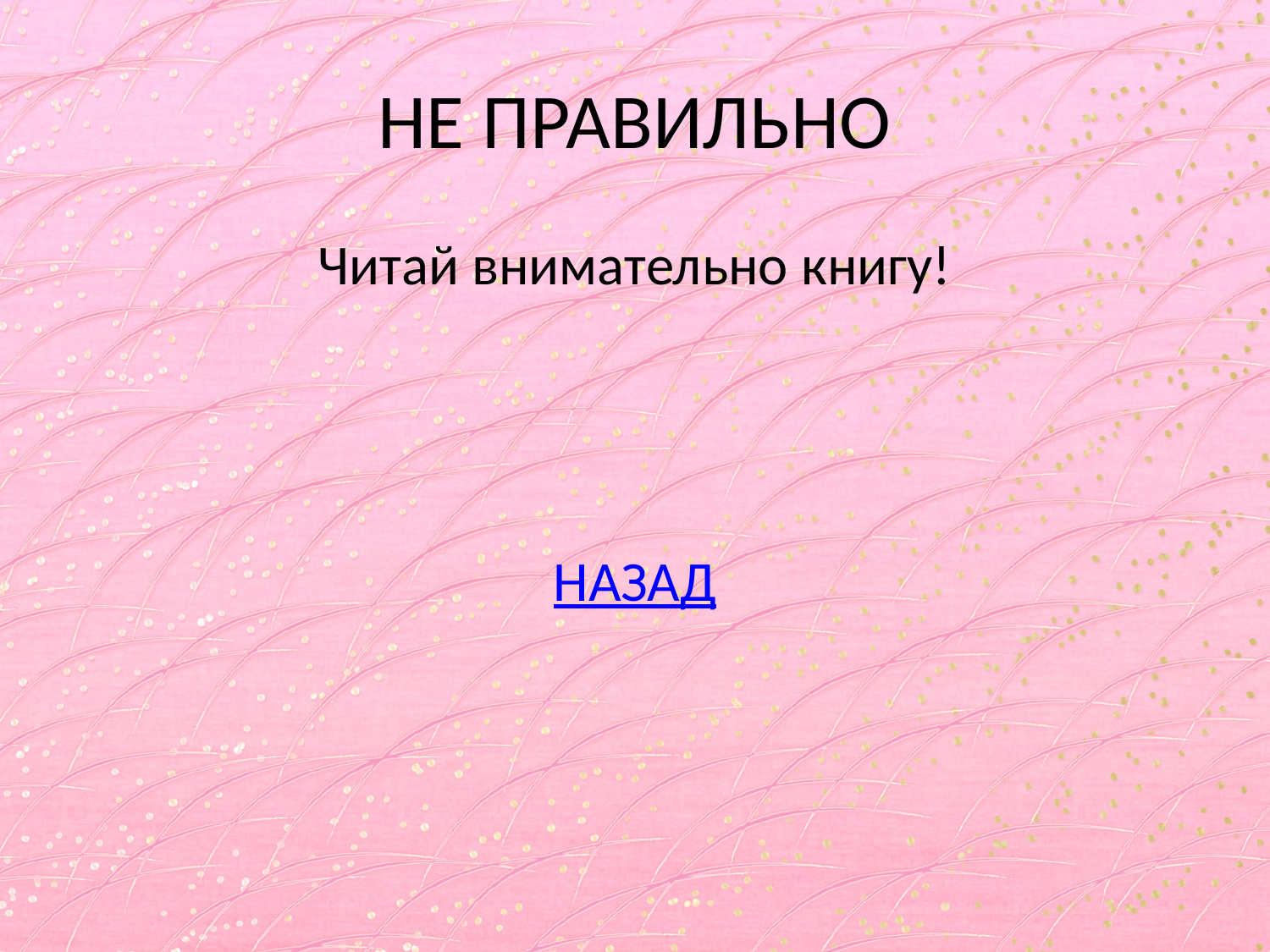

# НЕ ПРАВИЛЬНО
Читай внимательно книгу!

НАЗАД